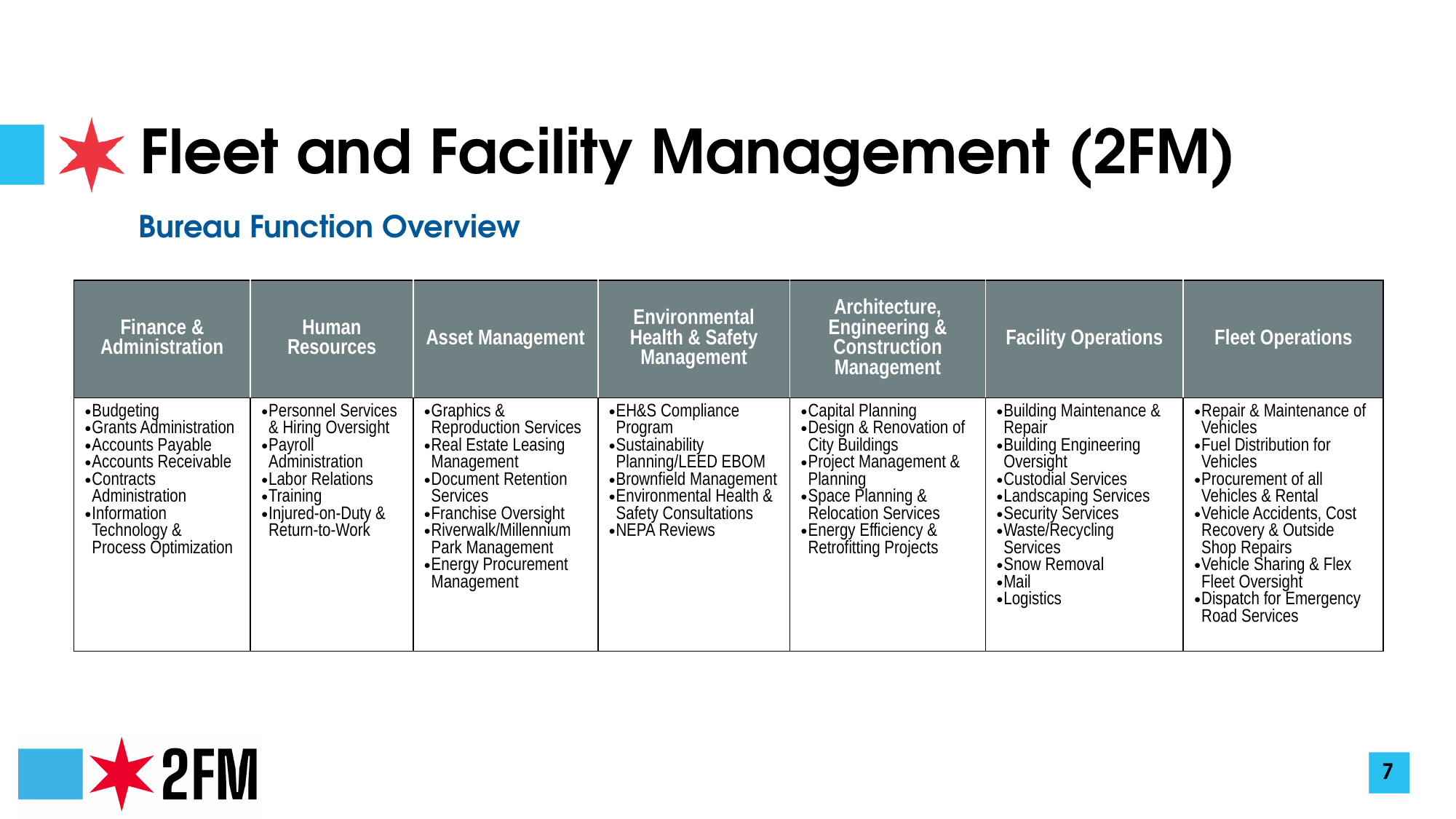

# Fleet and Facility Management (2FM)
Bureau Function Overview
| Finance & Administration | Human Resources | Asset Management | Environmental Health & Safety Management | Architecture, Engineering & Construction Management | Facility Operations | Fleet Operations |
| --- | --- | --- | --- | --- | --- | --- |
| Budgeting Grants Administration Accounts Payable Accounts Receivable Contracts Administration Information Technology & Process Optimization | Personnel Services & Hiring Oversight Payroll Administration Labor Relations Training Injured-on-Duty & Return-to-Work | Graphics & Reproduction Services Real Estate Leasing Management Document Retention Services Franchise Oversight Riverwalk/Millennium Park Management Energy Procurement Management | EH&S Compliance Program Sustainability Planning/LEED EBOM Brownfield Management Environmental Health & Safety Consultations NEPA Reviews | Capital Planning Design & Renovation of City Buildings Project Management & Planning Space Planning & Relocation Services Energy Efficiency & Retrofitting Projects | Building Maintenance & Repair Building Engineering Oversight Custodial Services Landscaping Services Security Services Waste/Recycling Services Snow Removal Mail Logistics | Repair & Maintenance of Vehicles Fuel Distribution for Vehicles Procurement of all Vehicles & Rental Vehicle Accidents, Cost Recovery & Outside Shop Repairs Vehicle Sharing & Flex Fleet Oversight Dispatch for Emergency Road Services |
7